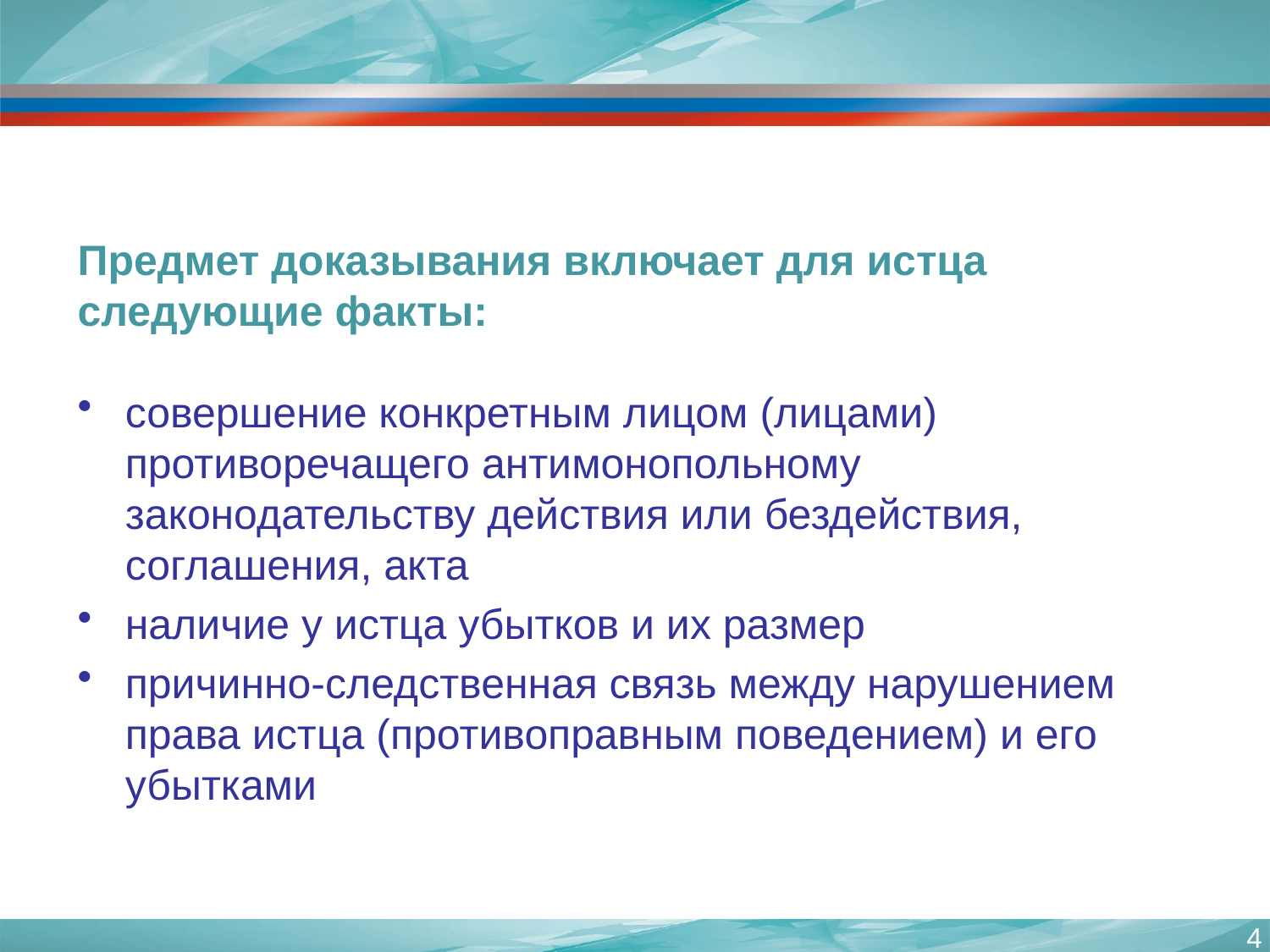

Предмет доказывания включает для истца следующие факты:

совершение конкретным лицом (лицами) противоречащего антимонопольному законодательству действия или бездействия, соглашения, акта
наличие у истца убытков и их размер
причинно-следственная связь между нарушением права истца (противоправным поведением) и его убытками

4